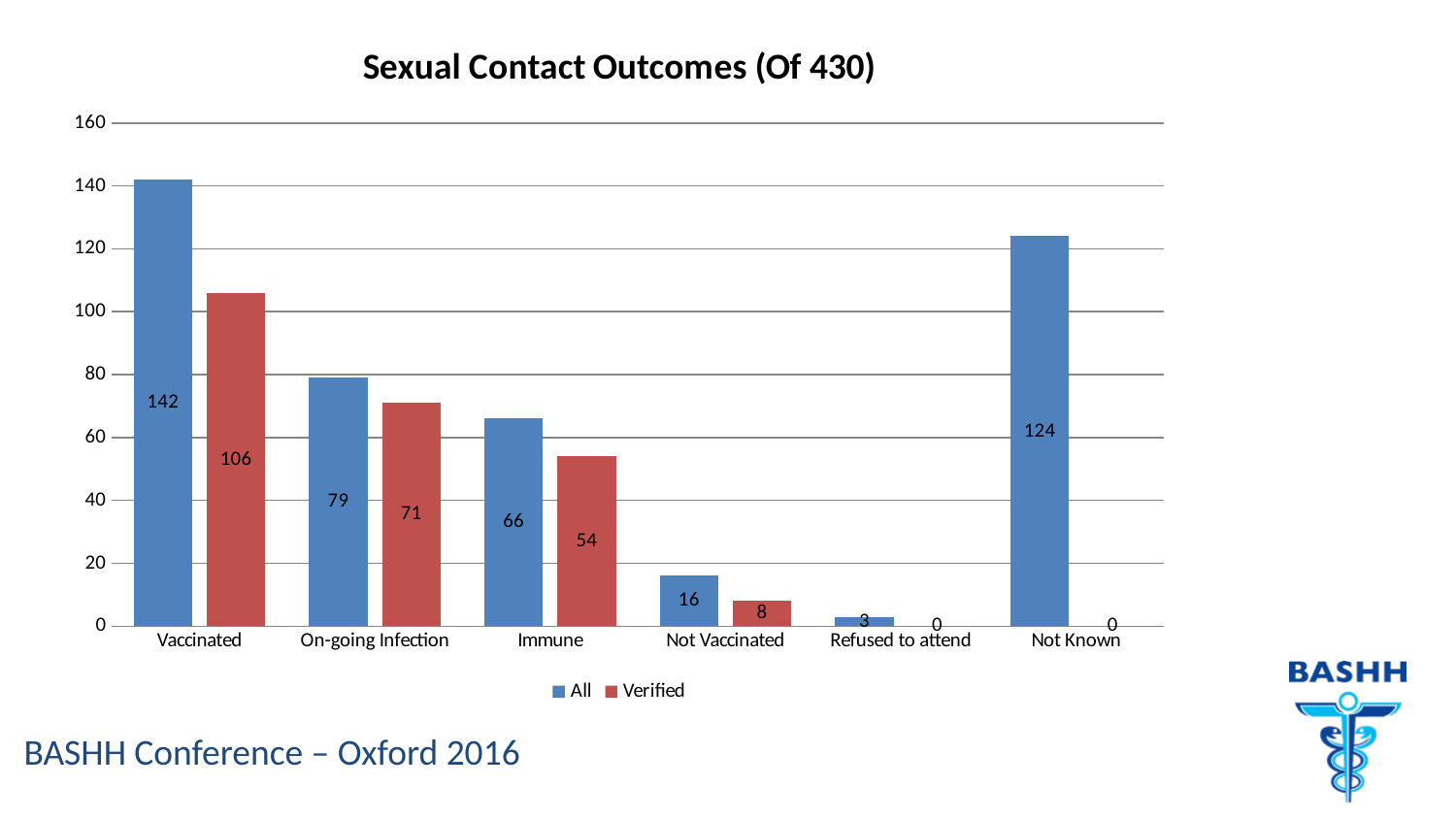

### Chart: Sexual Contact Outcomes (Of 430)

| Category | All | Verified |
|---|---|---|
| Vaccinated | 142.0 | 106.0 |
| On-going Infection | 79.0 | 71.0 |
| Immune | 66.0 | 54.0 |
| Not Vaccinated | 16.0 | 8.0 |
| Refused to attend | 3.0 | 0.0 |
| Not Known | 124.0 | 0.0 |